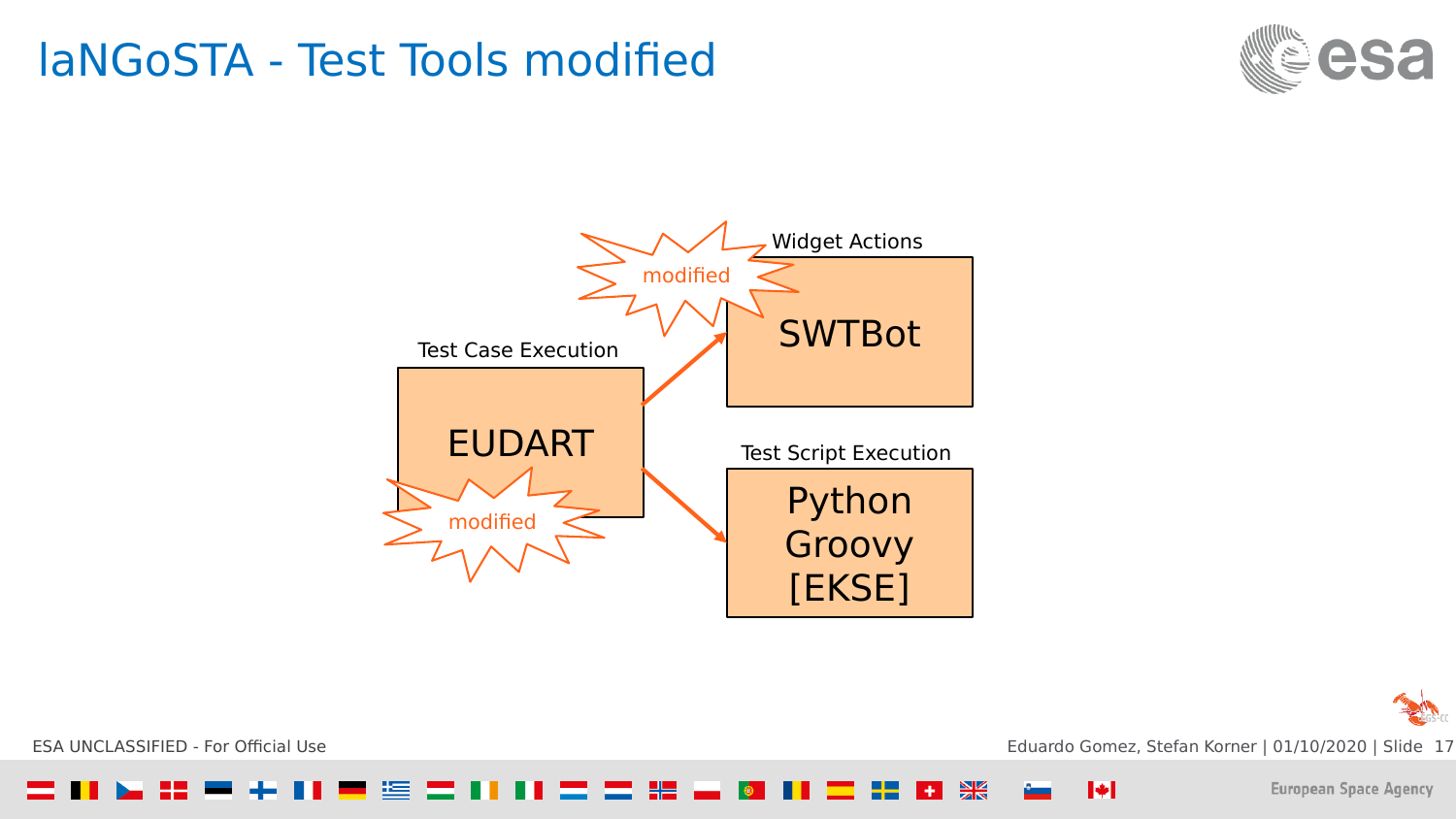

# laNGoSTA - Test Tools modified
modified
Widget Actions
SWTBot
Test Case Execution
EUDART
Test Script Execution
modified
Python
Groovy [EKSE]